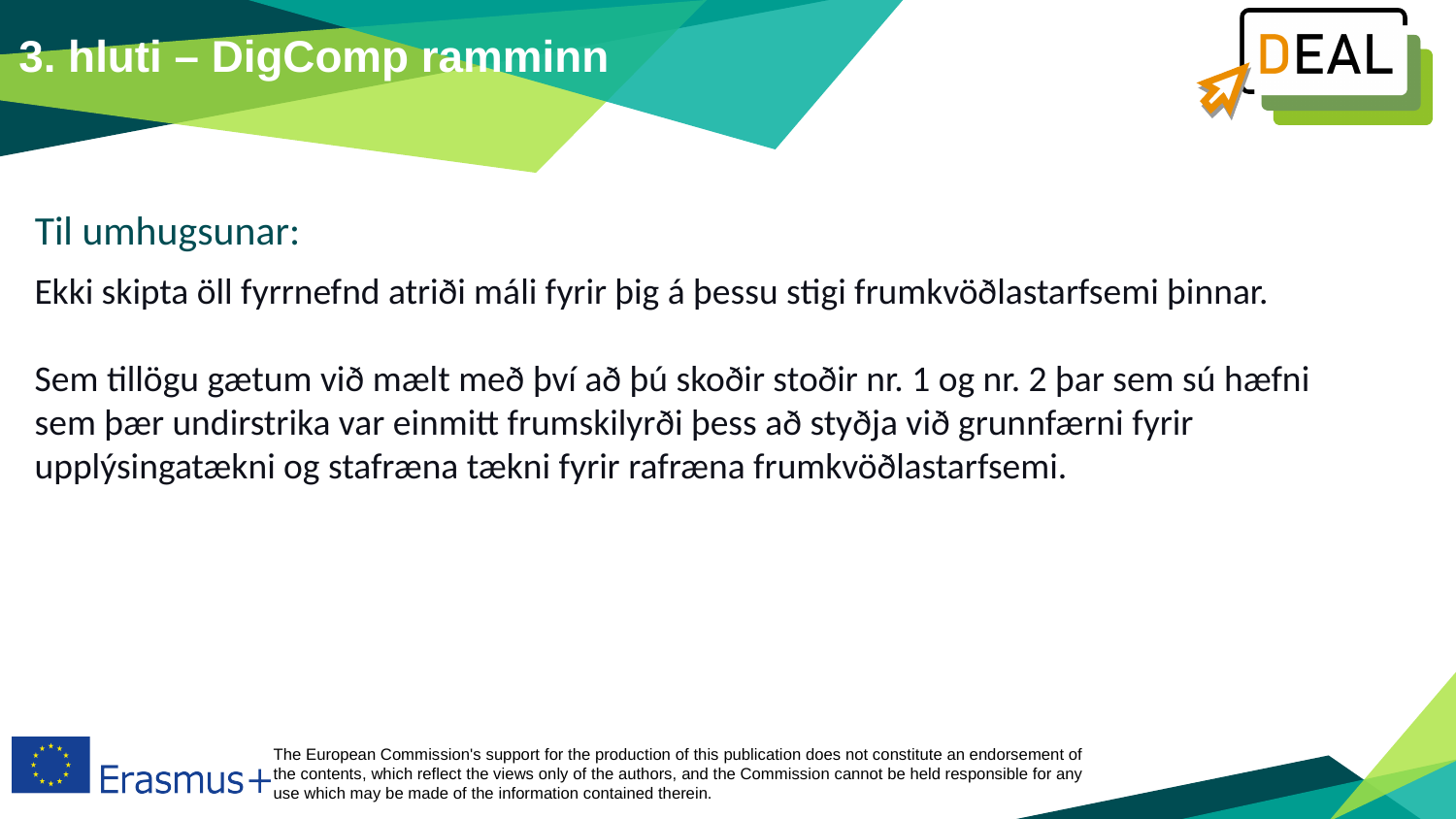

3. hluti – DigComp ramminn

Til umhugsunar:
Ekki skipta öll fyrrnefnd atriði máli fyrir þig á þessu stigi frumkvöðlastarfsemi þinnar.

Sem tillögu gætum við mælt með því að þú skoðir stoðir nr. 1 og nr. 2 þar sem sú hæfni sem þær undirstrika var einmitt frumskilyrði þess að styðja við grunnfærni fyrir upplýsingatækni og stafræna tækni fyrir rafræna frumkvöðlastarfsemi.